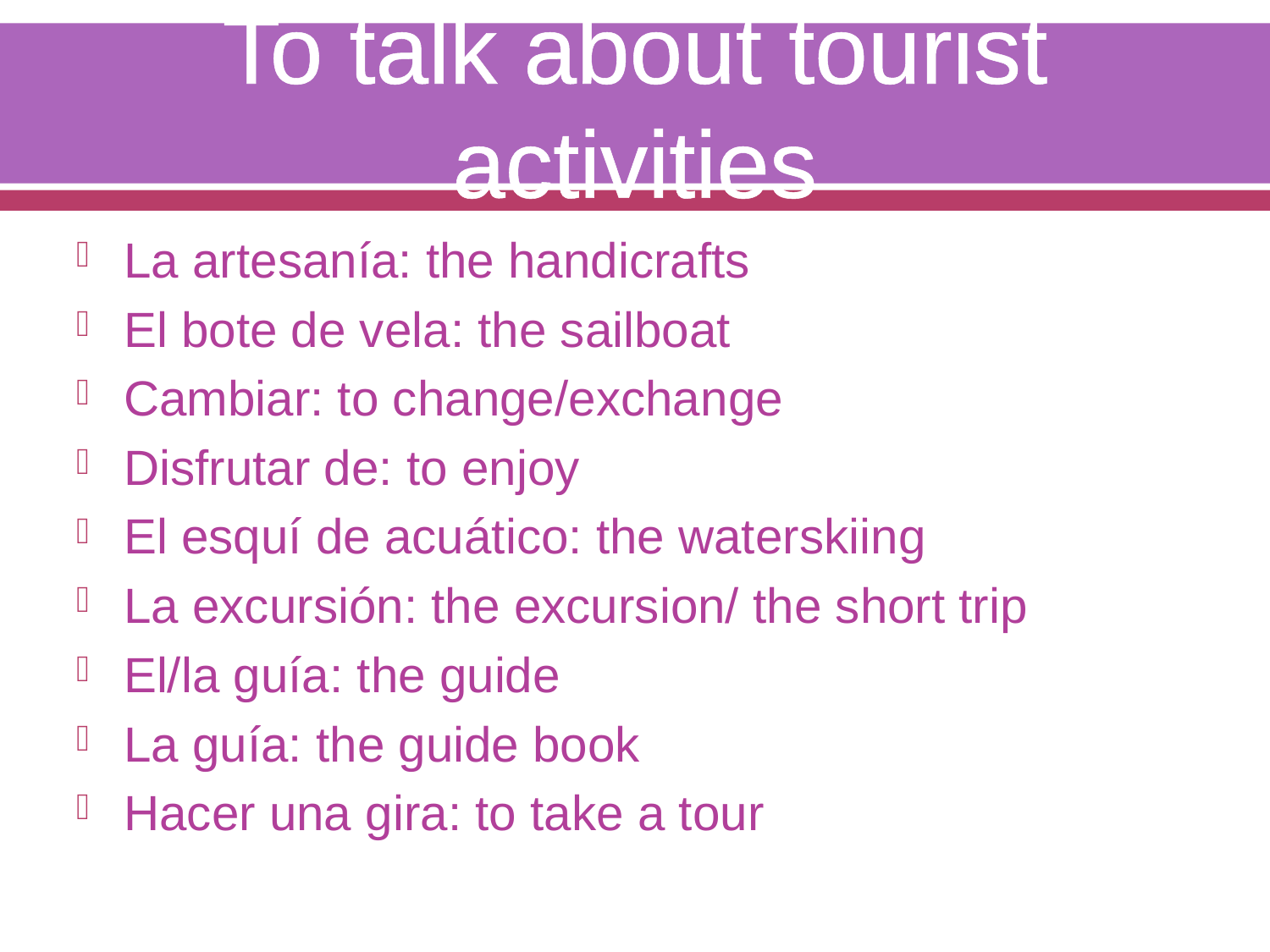

# To talk about tourist activities
La artesanía: the handicrafts
El bote de vela: the sailboat
Cambiar: to change/exchange
Disfrutar de: to enjoy
El esquí de acuático: the waterskiing
La excursión: the excursion/ the short trip
El/la guía: the guide
La guía: the guide book
Hacer una gira: to take a tour